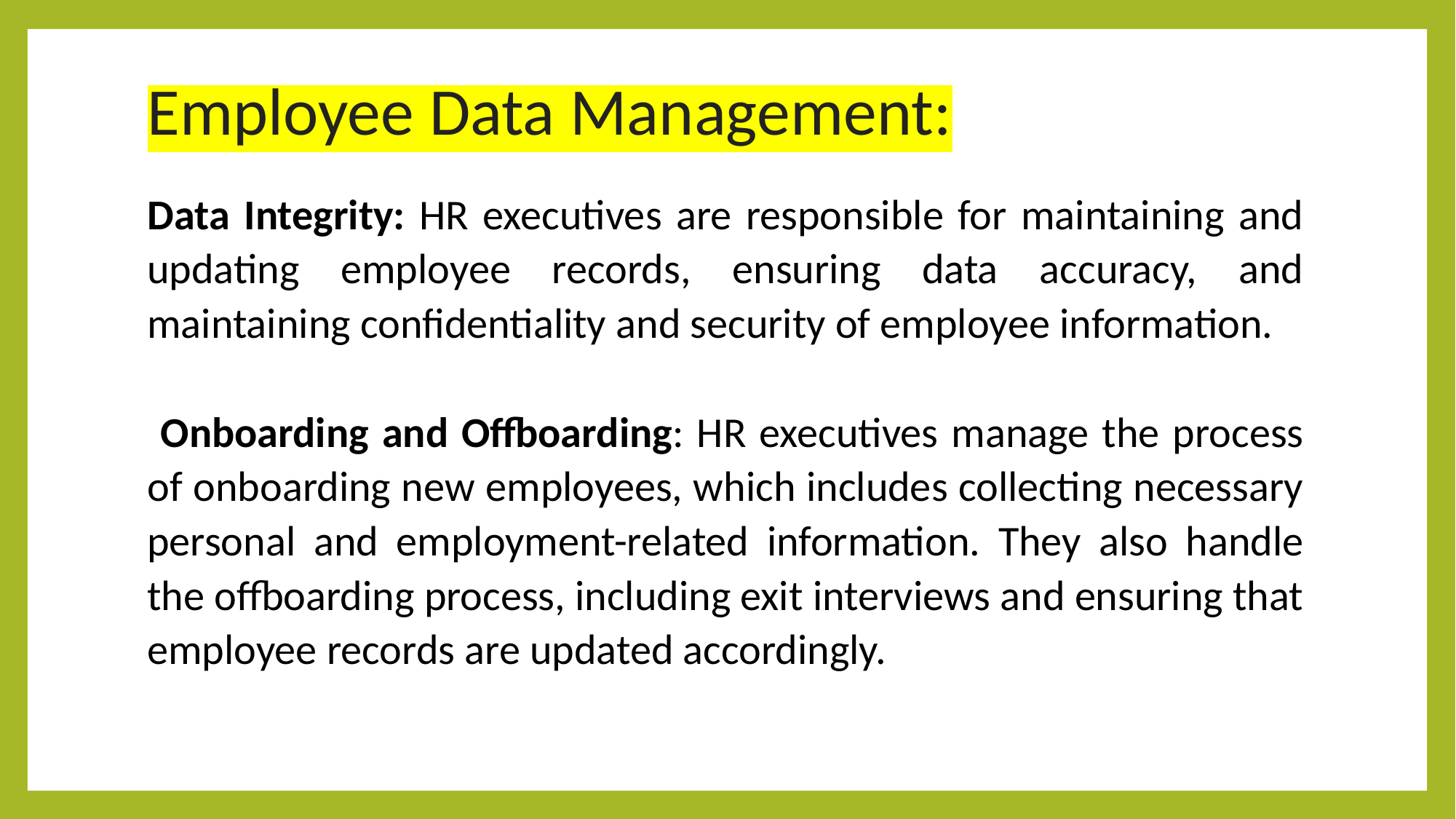

# Employee Data Management:
Data Integrity: HR executives are responsible for maintaining and updating employee records, ensuring data accuracy, and maintaining confidentiality and security of employee information.

 Onboarding and Offboarding: HR executives manage the process of onboarding new employees, which includes collecting necessary personal and employment-related information. They also handle the offboarding process, including exit interviews and ensuring that employee records are updated accordingly.